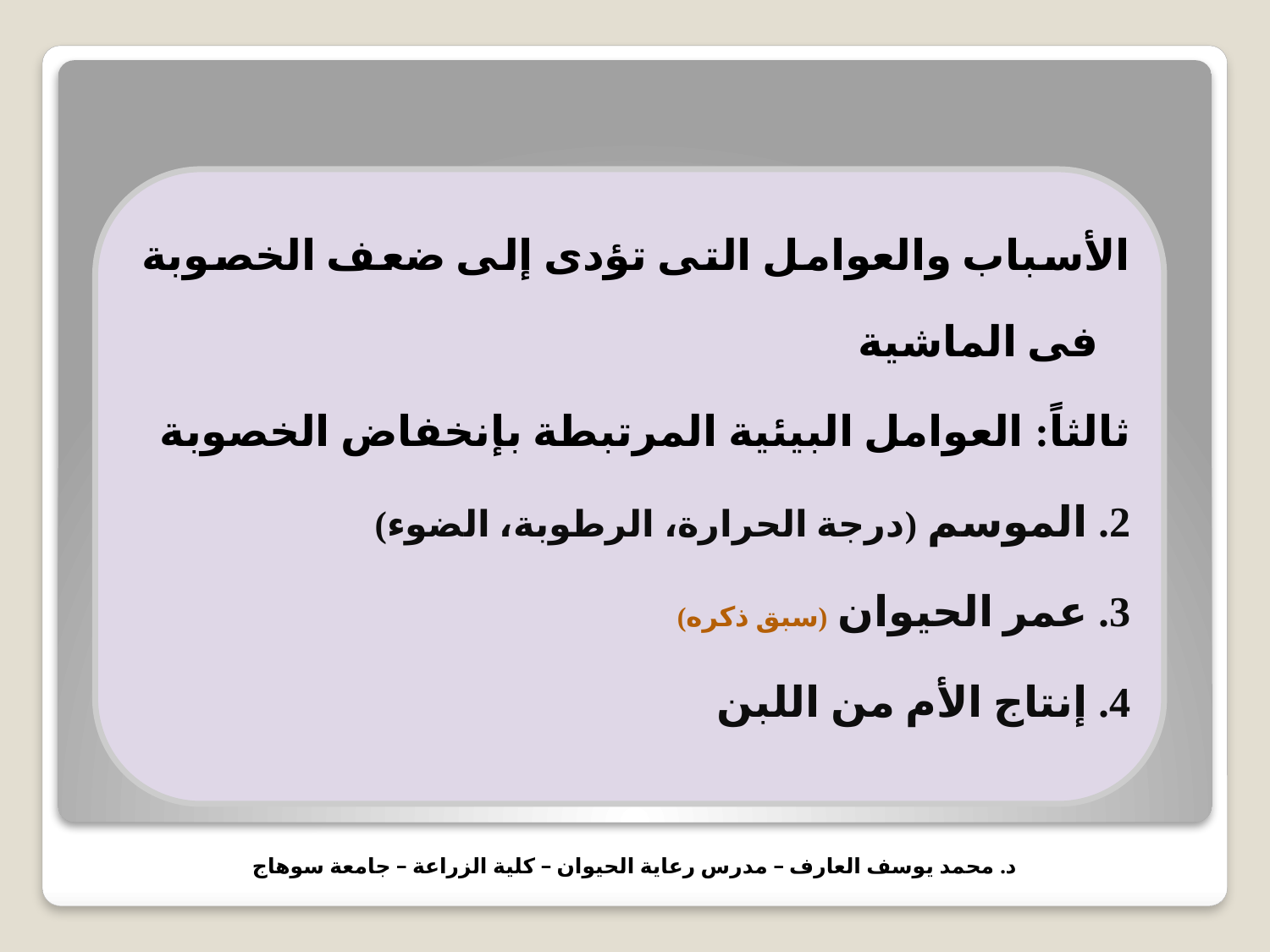

الأسباب والعوامل التى تؤدى إلى ضعف الخصوبة فى الماشية
ثالثاً: العوامل البيئية المرتبطة بإنخفاض الخصوبة
2. الموسم (درجة الحرارة، الرطوبة، الضوء)
3. عمر الحيوان (سبق ذكره)
4. إنتاج الأم من اللبن
د. محمد يوسف العارف – مدرس رعاية الحيوان – كلية الزراعة – جامعة سوهاج